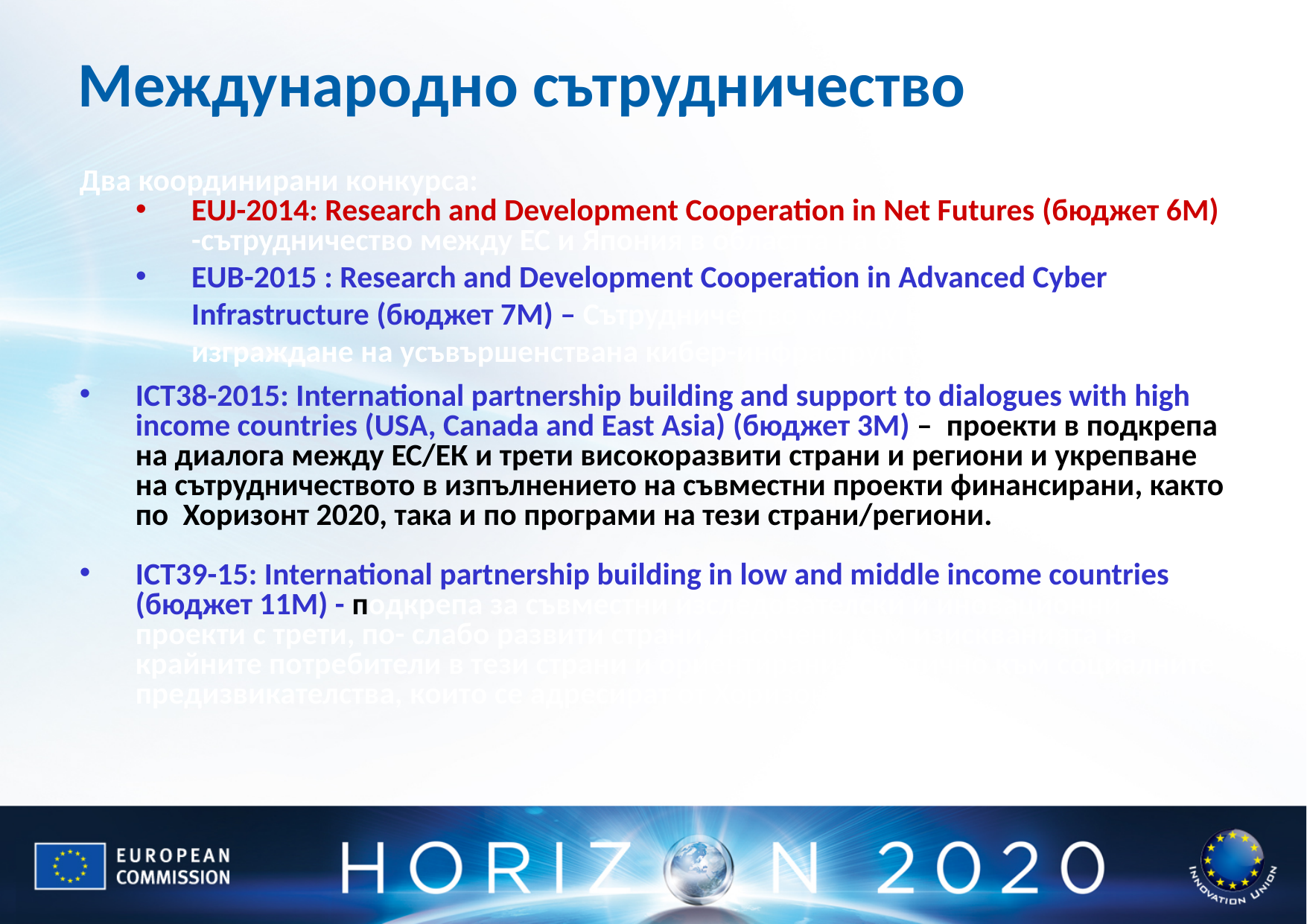

Международно сътрудничество
Два координирани конкурса:
EUJ-2014: Research and Development Cooperation in Net Futures (бюджет 6М)  -сътрудничество между ЕС и Япония в областта на бъдещите мрежи
EUB-2015 : Research and Development Cooperation in Advanced Cyber Infrastructure (бюджет 7М) – Сътрудничество между ЕС и Бразилия за изграждане на усъвършенствана кибер-инфраструктура
ICT38-2015: International partnership building and support to dialogues with high income countries (USA, Canada and East Asia) (бюджет 3М) –  проекти в подкрепа на диалога между ЕС/ЕК и трети високоразвити страни и региони и укрепване на сътрудничеството в изпълнението на съвместни проекти финансирани, както по  Хоризонт 2020, така и по програми на тези страни/региони.
ICT39-15: International partnership building in low and middle income countries (бюджет 11М) - подкрепа за съвместни изследователски и иновационни проекти с трети, по- слабо развити страни, насочени към изискванията на крайните потребители в тези страни и ориентирани тематично към социалните предизвикателства, които се адресират от Хоризонт 2020.